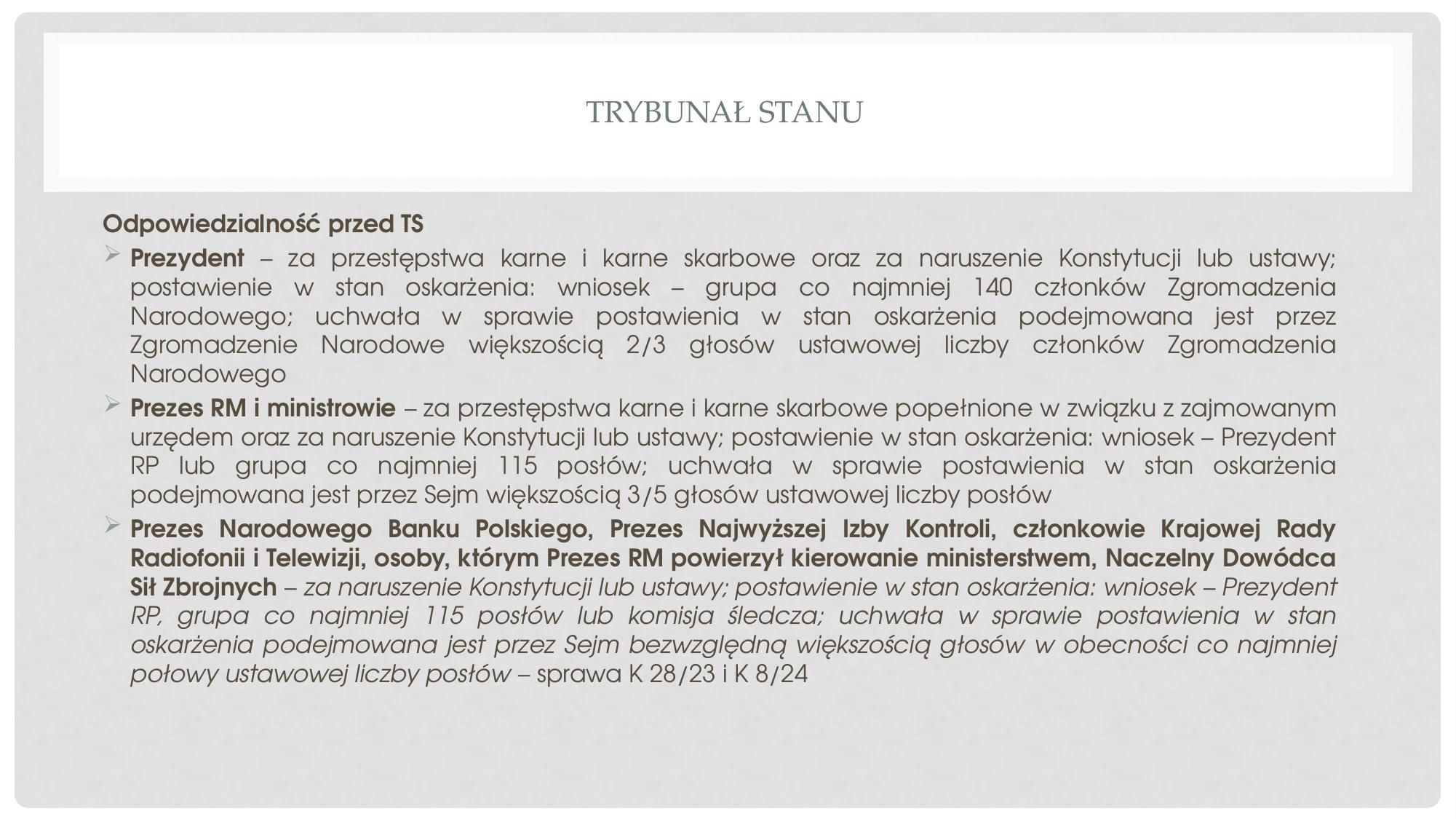

# Trybunał Stanu
Odpowiedzialność przed TS
Prezydent – za przestępstwa karne i karne skarbowe oraz za naruszenie Konstytucji lub ustawy; postawienie w stan oskarżenia: wniosek – grupa co najmniej 140 członków Zgromadzenia Narodowego; uchwała w sprawie postawienia w stan oskarżenia podejmowana jest przez Zgromadzenie Narodowe większością 2/3 głosów ustawowej liczby członków Zgromadzenia Narodowego
Prezes RM i ministrowie – za przestępstwa karne i karne skarbowe popełnione w związku z zajmowanym urzędem oraz za naruszenie Konstytucji lub ustawy; postawienie w stan oskarżenia: wniosek – Prezydent RP lub grupa co najmniej 115 posłów; uchwała w sprawie postawienia w stan oskarżenia podejmowana jest przez Sejm większością 3/5 głosów ustawowej liczby posłów
Prezes Narodowego Banku Polskiego, Prezes Najwyższej Izby Kontroli, członkowie Krajowej Rady Radiofonii i Telewizji, osoby, którym Prezes RM powierzył kierowanie ministerstwem, Naczelny Dowódca Sił Zbrojnych – za naruszenie Konstytucji lub ustawy; postawienie w stan oskarżenia: wniosek – Prezydent RP, grupa co najmniej 115 posłów lub komisja śledcza; uchwała w sprawie postawienia w stan oskarżenia podejmowana jest przez Sejm bezwzględną większością głosów w obecności co najmniej połowy ustawowej liczby posłów – sprawa K 28/23 i K 8/24